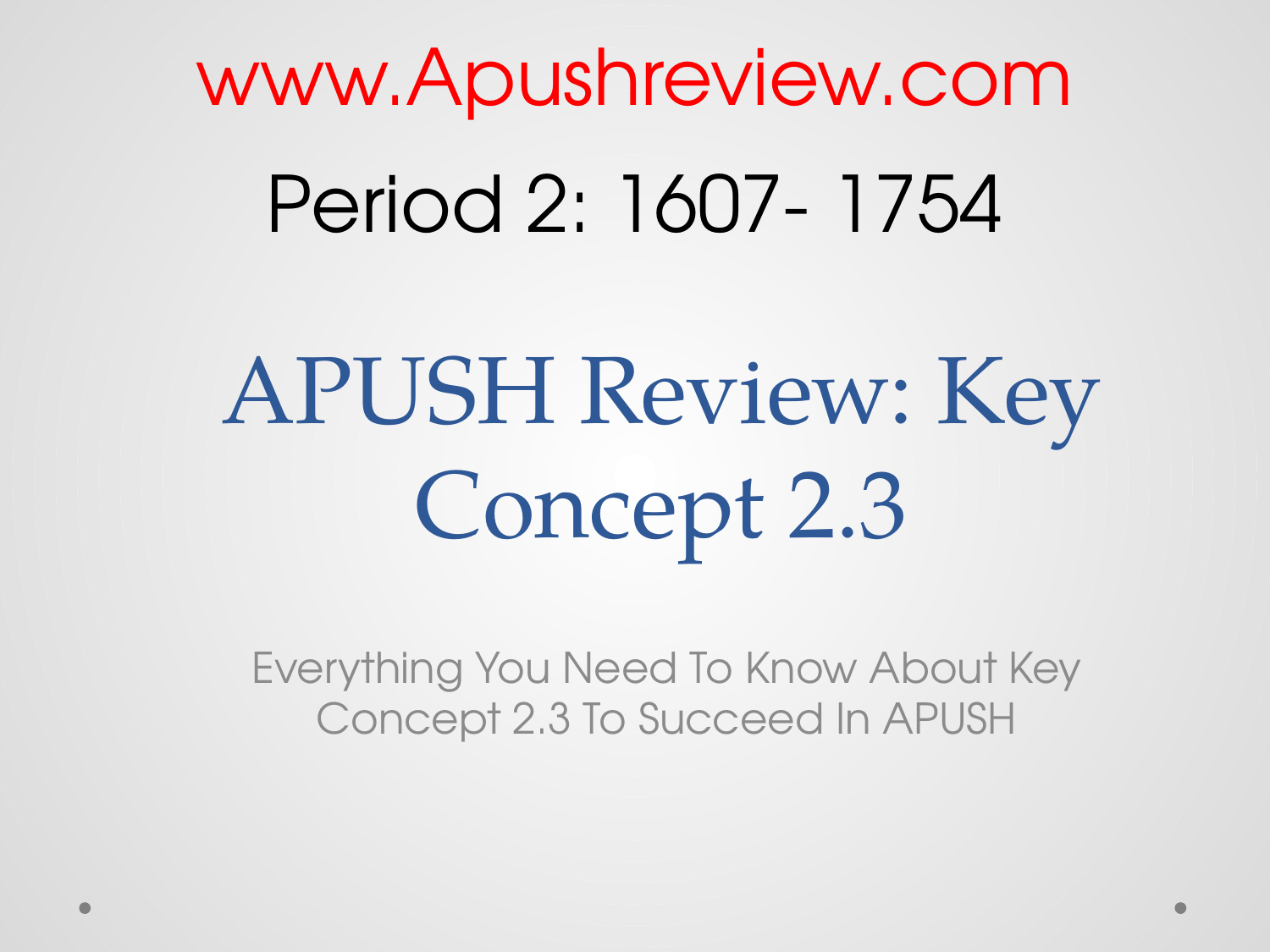

www.Apushreview.com
Period 2: 1607- 1754
# APUSH Review: Key Concept 2.3
Everything You Need To Know About Key Concept 2.3 To Succeed In APUSH